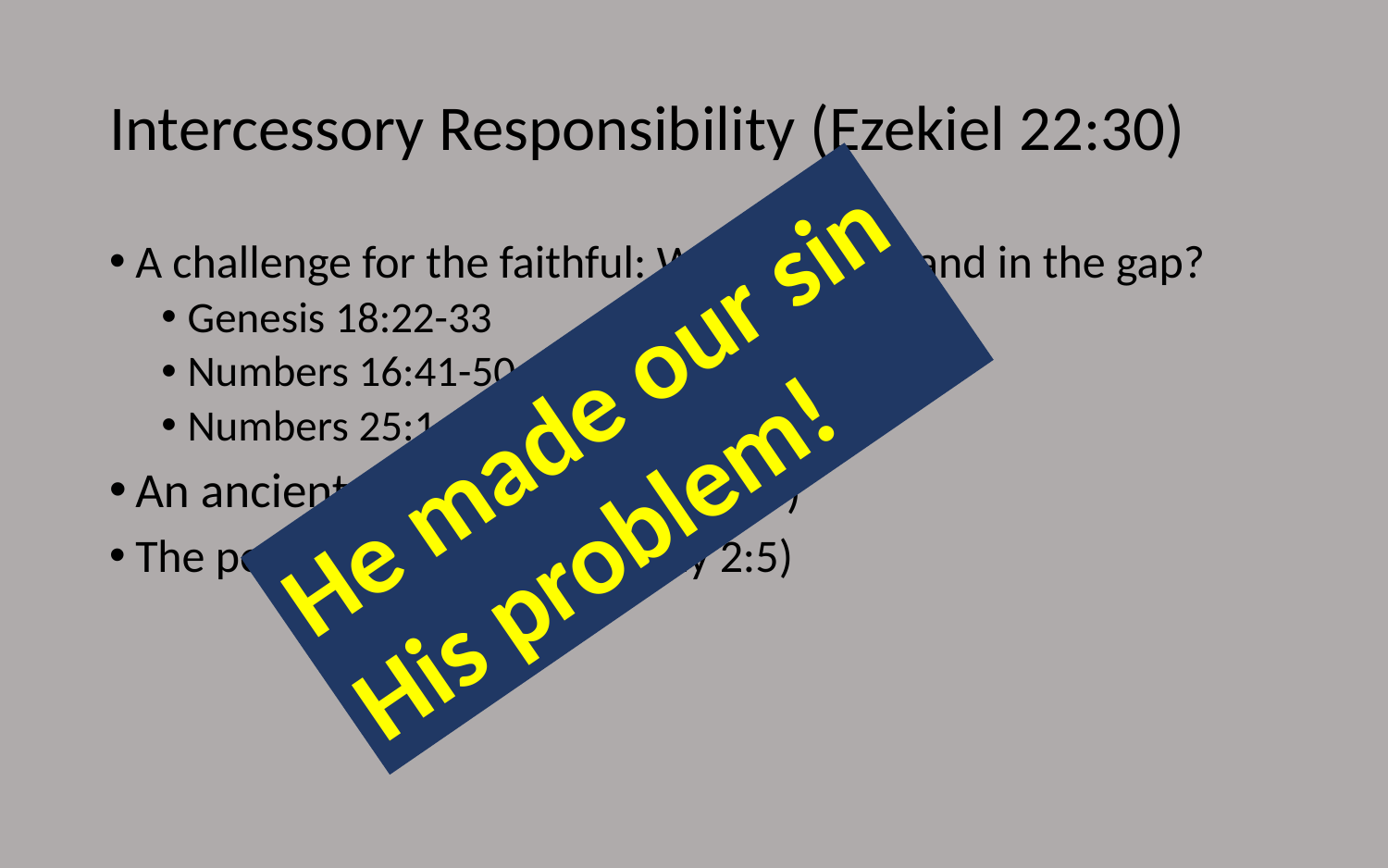

# Intercessory Responsibility (Ezekiel 22:30)
A challenge for the faithful: Who would stand in the gap?
Genesis 18:22-33
Numbers 16:41-50
Numbers 25:1-8
An ancient problem (Job 9:32-33)
The perfect answer (1 Timothy 2:5)

He made our sin
His problem!